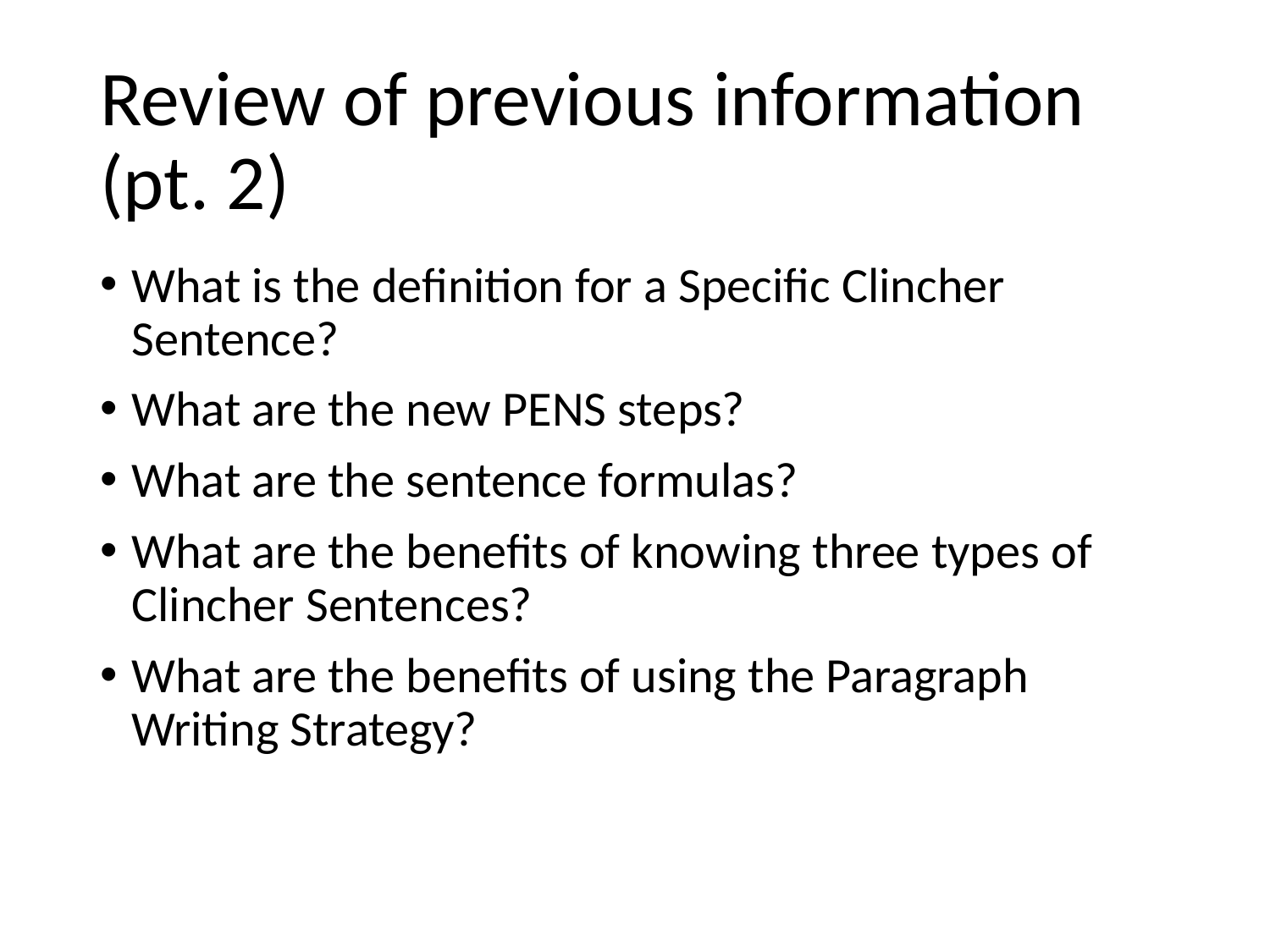

# Review of previous information (pt. 2)
What is the definition for a Specific Clincher Sentence?
What are the new PENS steps?
What are the sentence formulas?
What are the benefits of knowing three types of Clincher Sentences?
What are the benefits of using the Paragraph Writing Strategy?